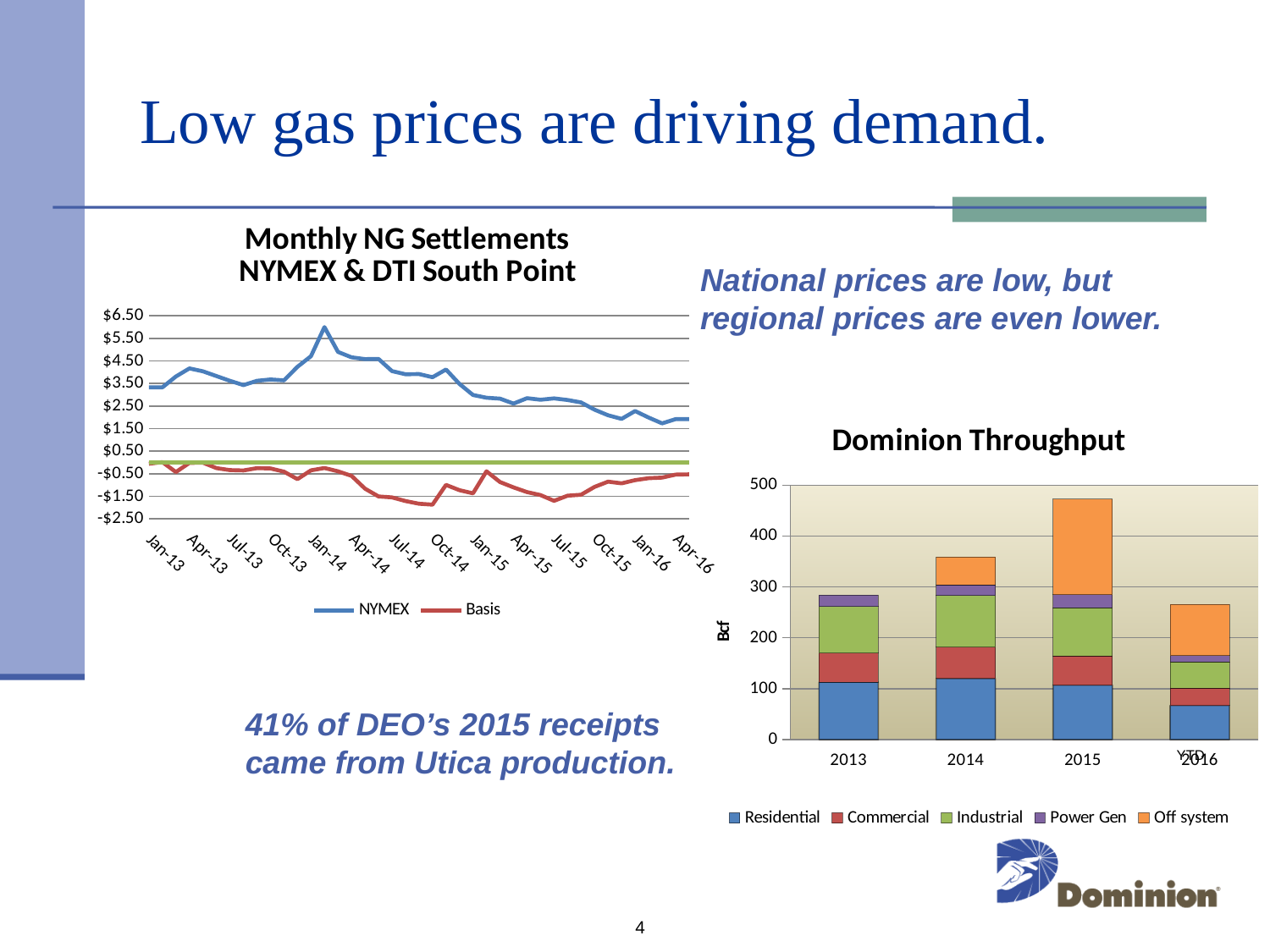

# Low gas prices are driving demand.

### Chart: Monthly NG Settlements
NYMEX & DTI South Point

| Category | NYMEX | Basis |  |
|---|---|---|---|
| 41275 | 3.3299999999999987 | -0.059000000000000226 | 0.0 |
| 41306 | 3.3299999999999987 | 0.015000000000000136 | 0.0 |
| 41334 | 3.8099999999999987 | -0.4260000000000003 | 0.0 |
| 41365 | 4.17 | -0.019999999999999577 | 0.0 |
| 41395 | 4.04 | -0.009999999999999804 | 0.0 |
| 41426 | 3.8299999999999987 | -0.2520000000000002 | 0.0 |
| 41456 | 3.62 | -0.33900000000000047 | 0.0 |
| 41487 | 3.4299999999999997 | -0.3560000000000003 | 0.0 |
| 41518 | 3.62 | -0.2530000000000001 | 0.0 |
| 41548 | 3.68 | -0.26700000000000035 | 0.0 |
| 41579 | 3.64 | -0.4080000000000001 | 0.0 |
| 41609 | 4.24 | -0.7400000000000009 | 0.0 |
| 41640 | 4.71 | -0.3500000000000001 | 0.0 |
| 41671 | 6.0 | -0.24600000000000044 | 0.0 |
| 41699 | 4.9 | -0.39200000000000074 | 0.0 |
| 41730 | 4.6599999999999975 | -0.593 | 0.0 |
| 41760 | 4.58 | -1.161 | 0.0 |
| 41791 | 4.59 | -1.5059999999999976 | 0.0 |
| 41821 | 4.05 | -1.548 | 0.0 |
| 41852 | 3.9099999999999997 | -1.71 | 0.0 |
| 41883 | 3.92 | -1.83 | 0.0 |
| 41913 | 3.7800000000000002 | -1.8699999999999986 | 0.0 |
| 41944 | 4.1199999999999966 | -0.996 | 0.0 |
| 41974 | 3.48 | -1.2309999999999985 | 0.0 |
| 42005 | 2.9899999999999998 | -1.3690000000000002 | 0.0 |
| 42036 | 2.8699999999999997 | -0.3920000000000004 | 0.0 |
| 42064 | 2.8299999999999987 | -0.8690000000000007 | 0.0 |
| 42095 | 2.61 | -1.1059999999999985 | 0.0 |
| 42125 | 2.8499999999999988 | -1.3150000000000002 | 0.0 |
| 42156 | 2.7800000000000002 | -1.4469999999999983 | 0.0 |
| 42186 | 2.84 | -1.7009999999999983 | 0.0 |
| 42217 | 2.77 | -1.4729999999999988 | 0.0 |
| 42248 | 2.66 | -1.4320000000000002 | 0.0 |
| 42278 | 2.34 | -1.0839999999999983 | 0.0 |
| 42309 | 2.09 | -0.8520000000000005 | 0.0 |
| 42339 | 1.9300000000000013 | -0.9259999999999999 | 0.0 |
| 42370 | 2.28 | -0.7839999999999998 | 0.0 |
| 42401 | 1.9900000000000013 | -0.698 | 0.0 |
| 42430 | 1.73 | -0.6710000000000009 | 0.0 |
| 42461 | 1.9200000000000013 | -0.5389999999999999 | 0.0 |
| 42491 | 1.9200000000000013 | -0.528 | 0.0 |
National prices are low, but regional prices are even lower.

### Chart: Dominion Throughput

| Category | Residential | Commercial | Industrial | Power Gen | Off system |
|---|---|---|---|---|---|
| 2013 | 113.0 | 57.0 | 92.0 | 22.0 | 0.0 |
| 2014 | 120.0 | 62.0 | 101.0 | 21.0 | 55.0 |
| 2015 | 107.0 | 57.0 | 95.0 | 26.0 | 188.0 |
| 2016 | 67.0 | 34.0 | 52.0 | 12.0 | 101.0 |
41% of DEO’s 2015 receipts came from Utica production.
YTD
4